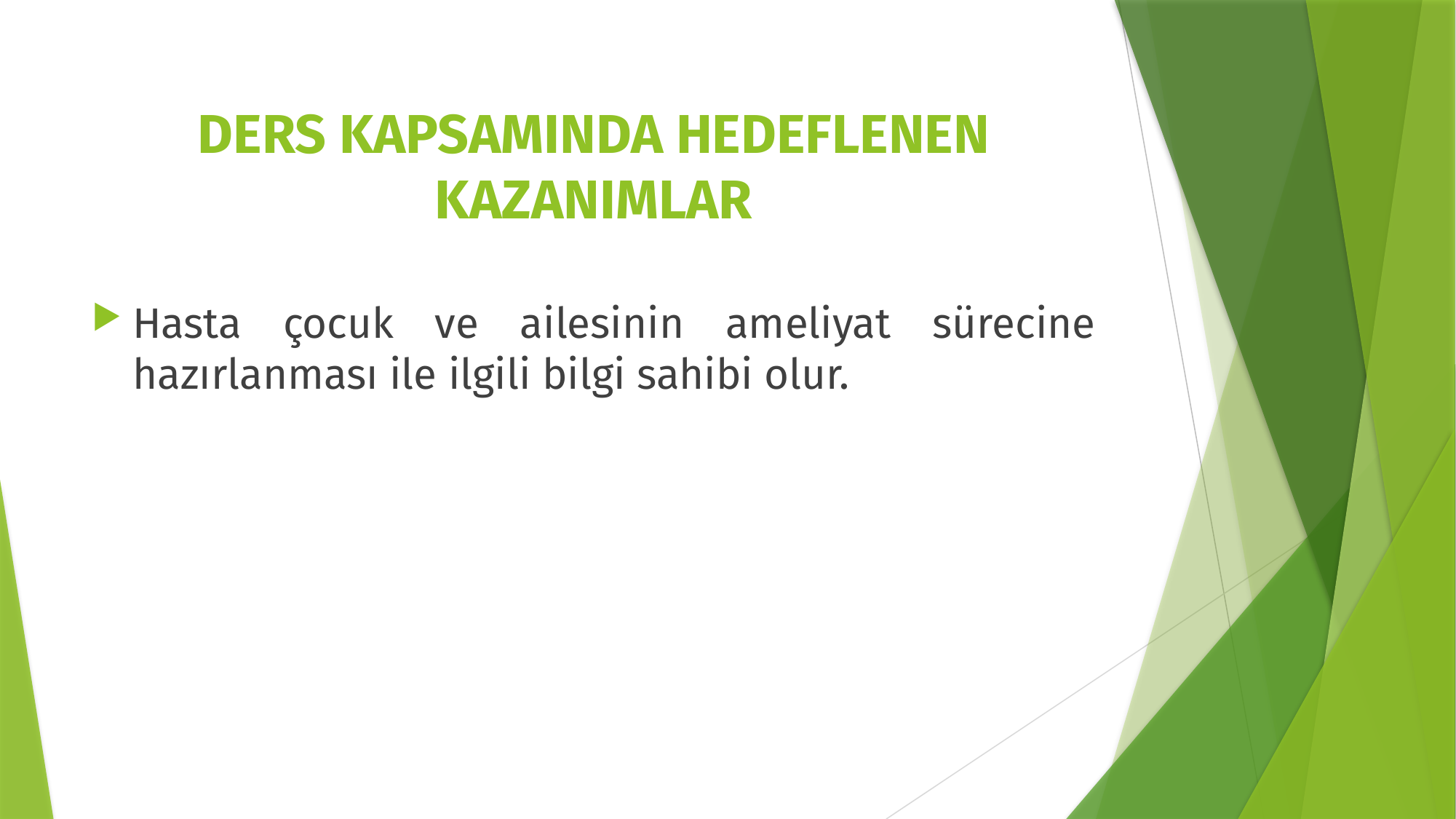

# DERS KAPSAMINDA HEDEFLENEN KAZANIMLAR
Hasta çocuk ve ailesinin ameliyat sürecine hazırlanması ile ilgili bilgi sahibi olur.